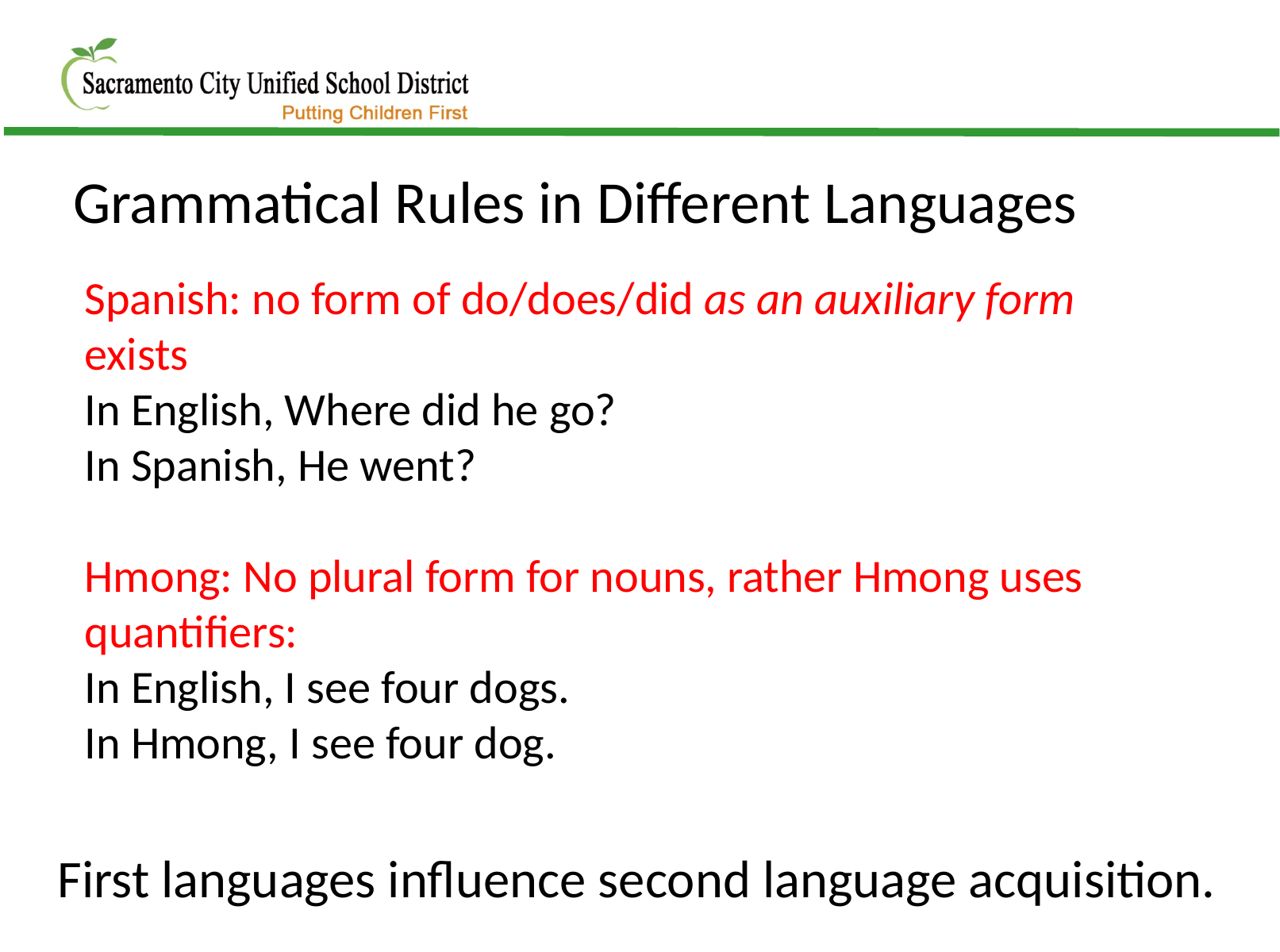

Grammatical Rules in Different Languages
Spanish: no form of do/does/did as an auxiliary form exists
In English, Where did he go?
In Spanish, He went?

Hmong: No plural form for nouns, rather Hmong uses quantifiers:
In English, I see four dogs.
In Hmong, I see four dog.

First languages influence second language acquisition.